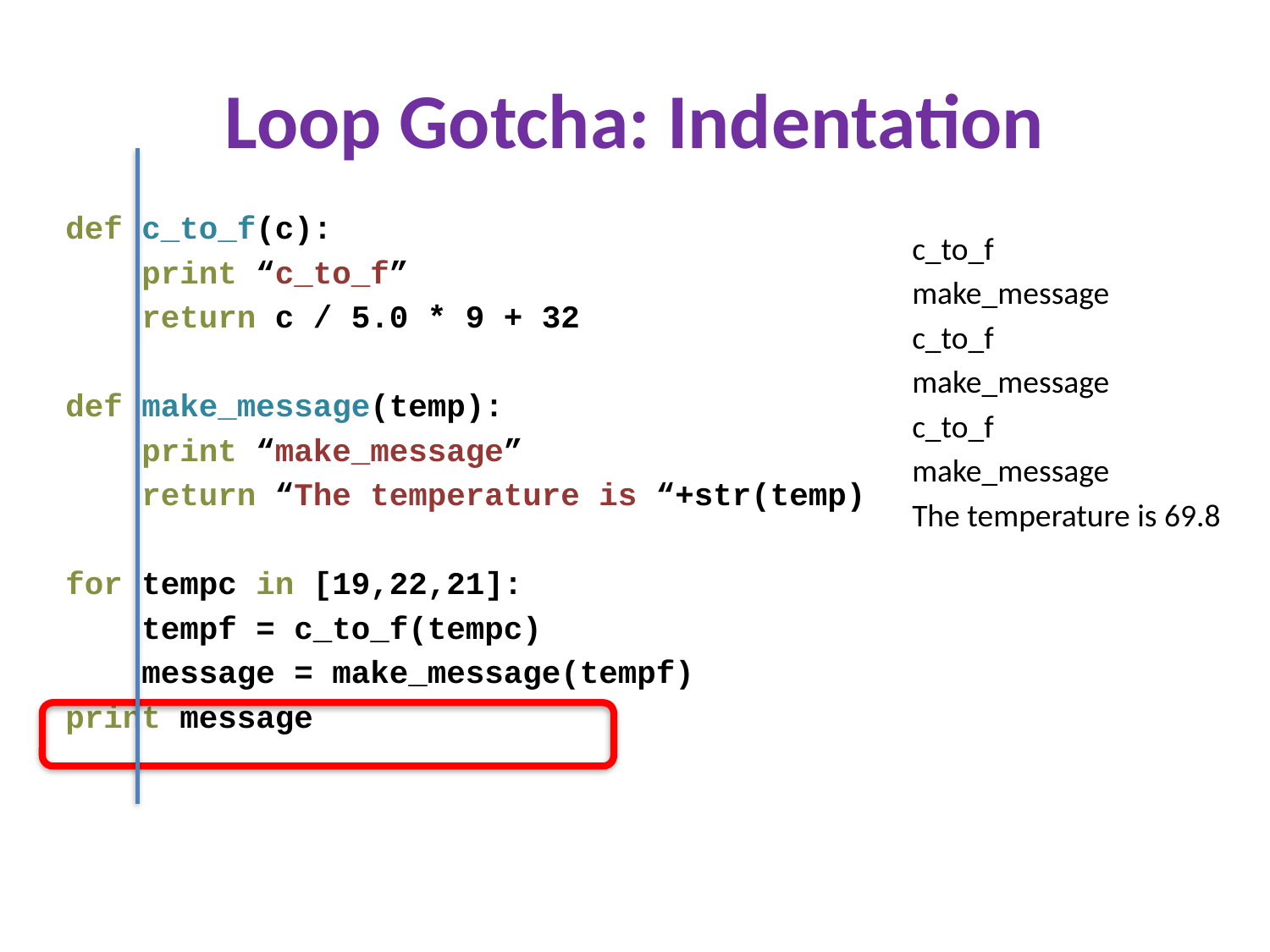

# Loop Gotcha: Indentation
def c_to_f(c):
    print “c_to_f”
    return c / 5.0 * 9 + 32

def make_message(temp):
    print “make_message”
    return “The temperature is “+str(temp)

for tempc in [19,22,21]:
    tempf = c_to_f(tempc)
    message = make_message(tempf)
print message

c_to_f
make_message
c_to_f
make_message
c_to_f
make_message
The temperature is 69.8